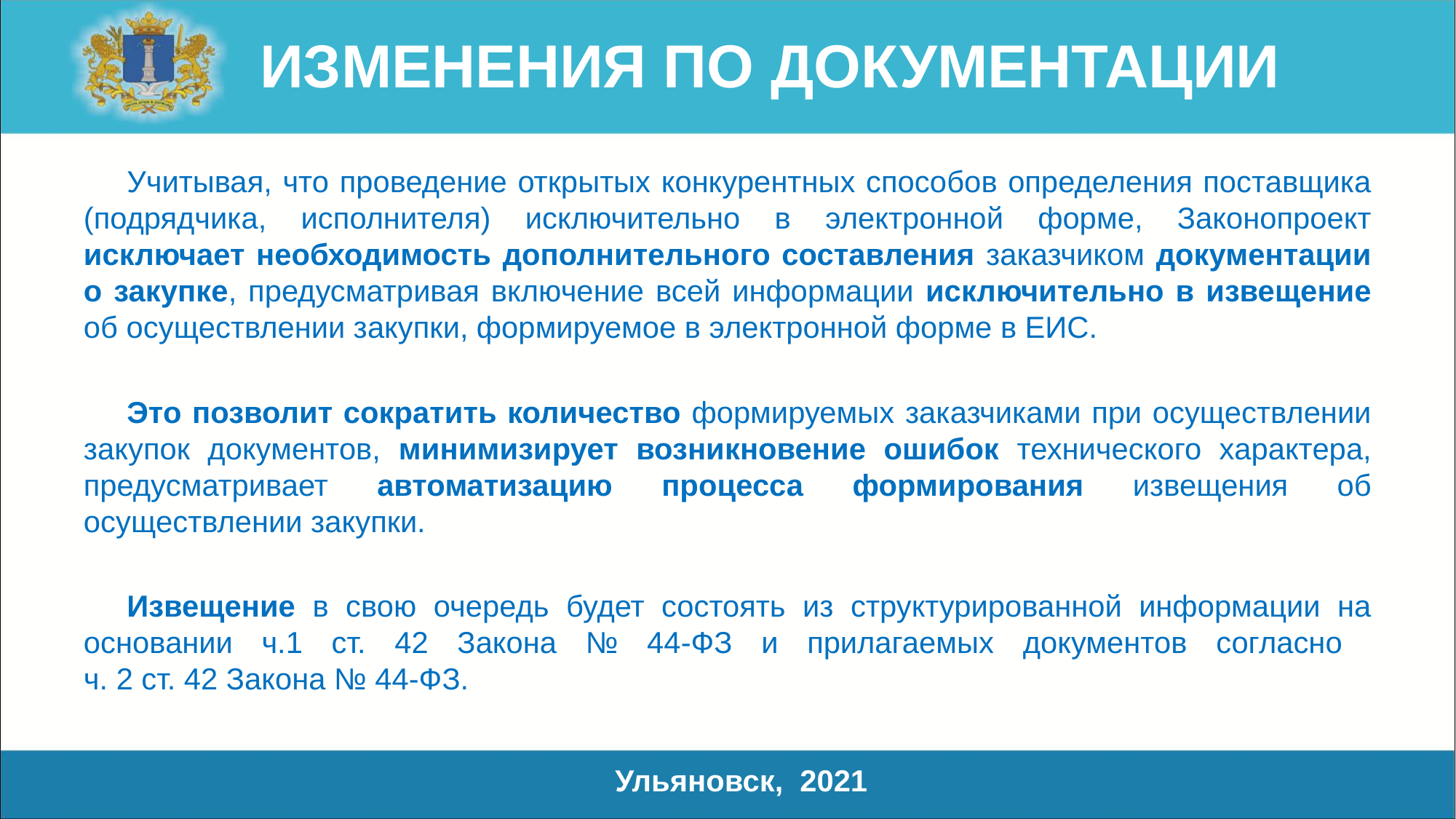

# ИЗМЕНЕНИЯ ПО ДОКУМЕНТАЦИИ
Учитывая, что проведение открытых конкурентных способов определения поставщика (подрядчика, исполнителя) исключительно в электронной форме, Законопроект исключает необходимость дополнительного составления заказчиком документации о закупке, предусматривая включение всей информации исключительно в извещение об осуществлении закупки, формируемое в электронной форме в ЕИС.

Это позволит сократить количество формируемых заказчиками при осуществлении закупок документов, минимизирует возникновение ошибок технического характера, предусматривает автоматизацию процесса формирования извещения об осуществлении закупки.

Извещение в свою очередь будет состоять из структурированной информации на основании ч.1 ст. 42 Закона № 44-ФЗ и прилагаемых документов согласно
ч. 2 ст. 42 Закона № 44-ФЗ.

Ульяновск,  2021